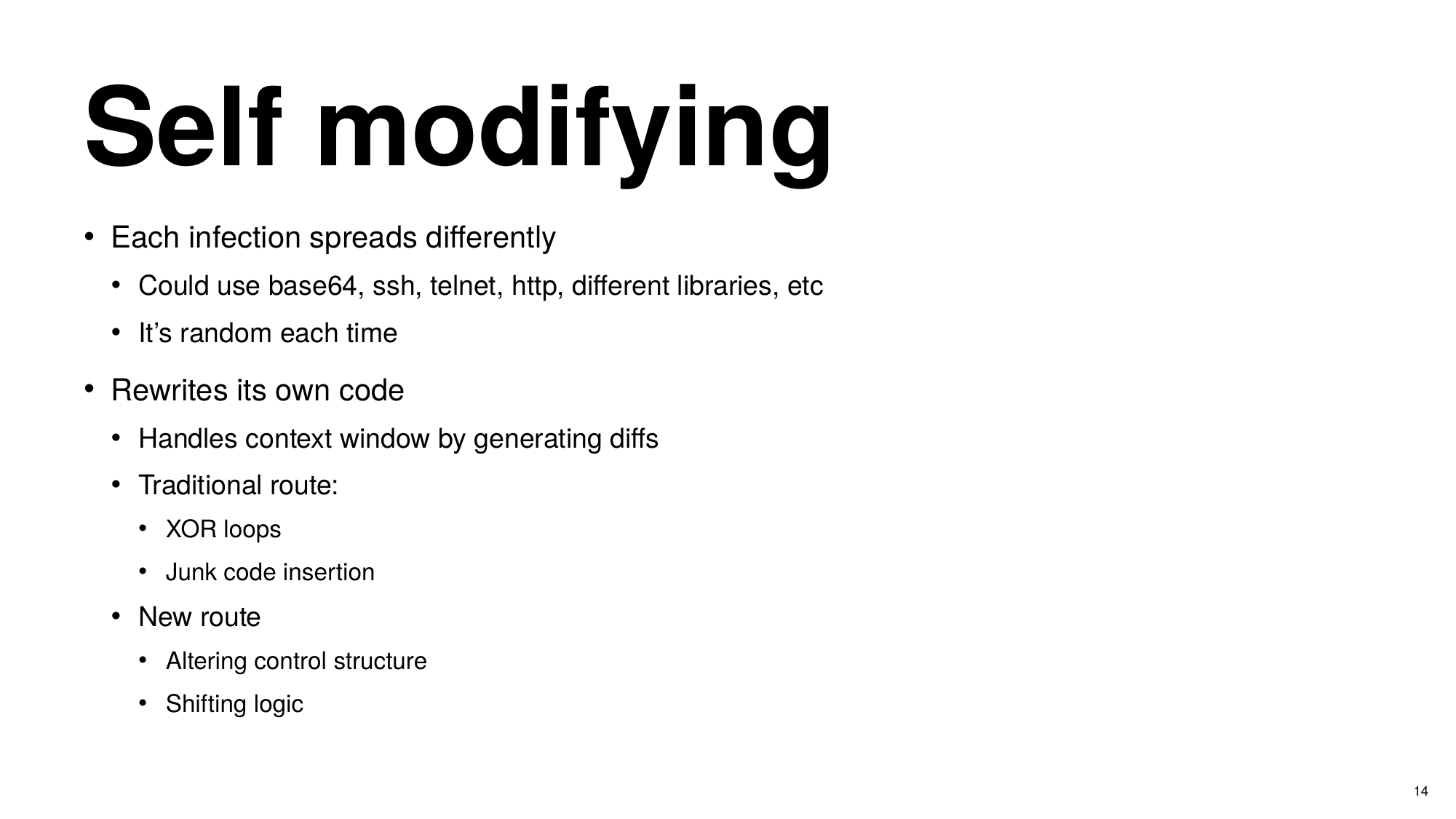

# Self modifying
Each infection spreads differently
Could use base64, ssh, telnet, http, different libraries, etc
It’s random each time
Rewrites its own code
Handles context window by generating diffs
Traditional route:
XOR loops
Junk code insertion
New route
Altering control structure
Shifting logic
14